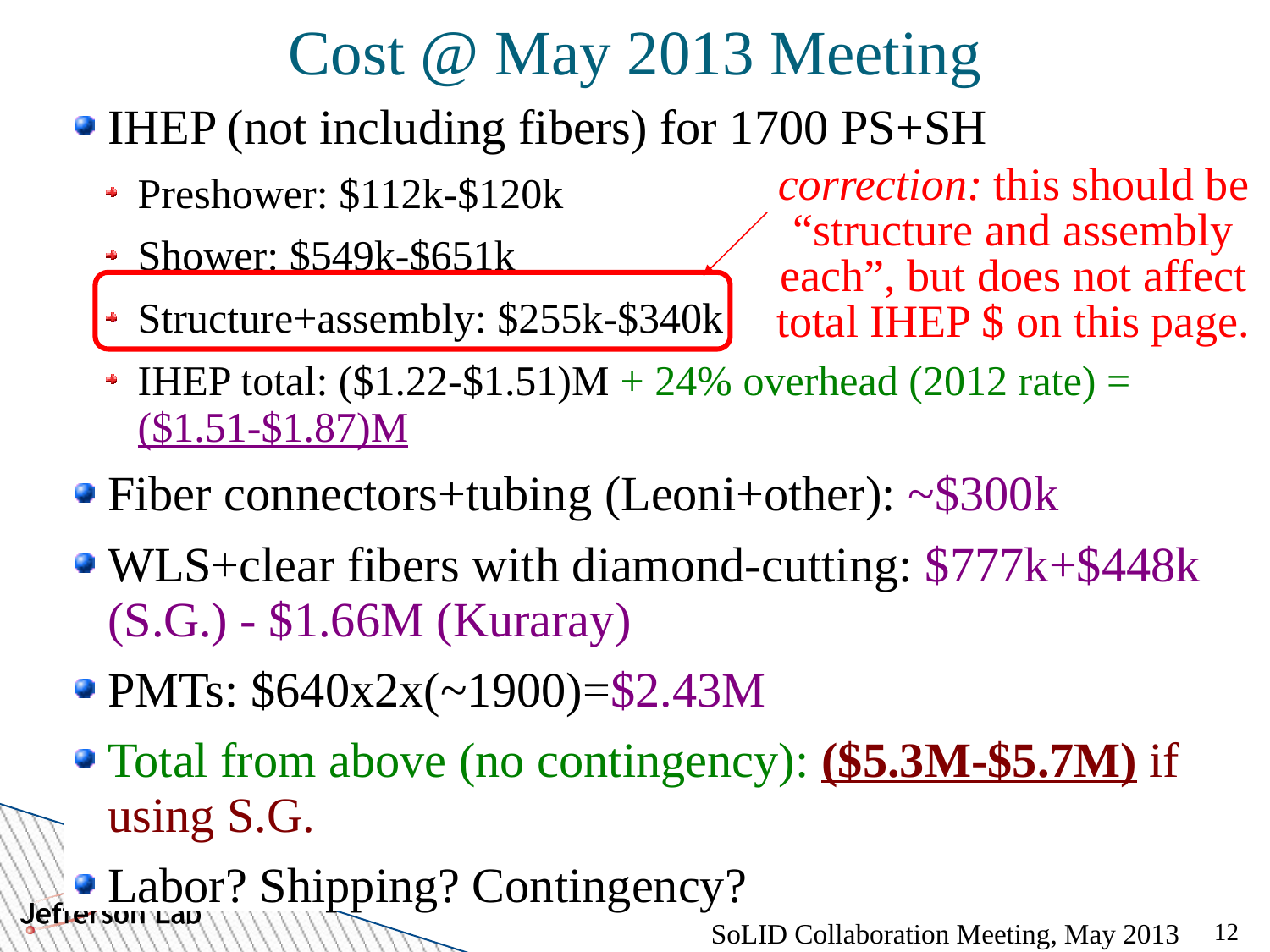

Cost @ May 2013 Meeting
IHEP (not including fibers) for 1700 PS+SH
Preshower: $112k-$120k
Shower: $549k-$651k
Structure+assembly: $255k-$340k
IHEP total: ($1.22-$1.51)M + 24% overhead (2012 rate) = ($1.51-$1.87)M
Fiber connectors+tubing (Leoni+other): ~$300k
WLS+clear fibers with diamond-cutting: $777k+$448k (S.G.) - $1.66M (Kuraray)
PMTs: $640x2x(~1900)=$2.43M
Total from above (no contingency): ($5.3M-$5.7M) if using S.G.
Labor? Shipping? Contingency?
correction: this should be “structure and assembly each”, but does not affect total IHEP $ on this page.